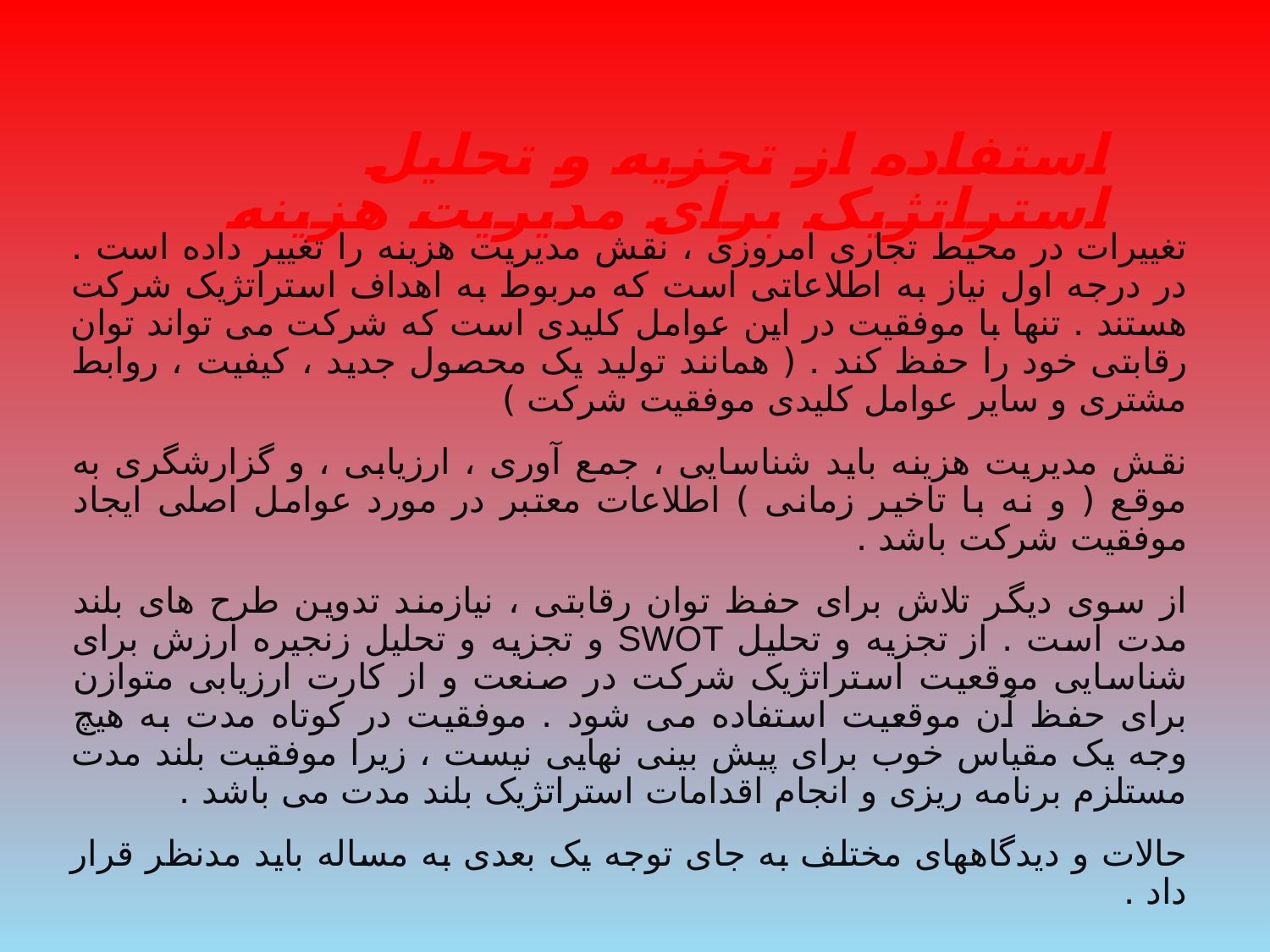

# استفاده از تجزیه و تحلیل استراتژیک برای مدیریت هزینه
تغییرات در محیط تجاری امروزی ، نقش مدیریت هزینه را تغییر داده است . در درجه اول نیاز به اطلاعاتی است که مربوط به اهداف استراتژیک شرکت هستند . تنها با موفقیت در این عوامل کلیدی است که شرکت می تواند توان رقابتی خود را حفظ کند . ( همانند تولید یک محصول جدید ، کیفیت ، روابط مشتری و سایر عوامل کلیدی موفقیت شرکت )
نقش مدیریت هزینه باید شناسایی ، جمع آوری ، ارزیابی ، و گزارشگری به موقع ( و نه با تاخیر زمانی ) اطلاعات معتبر در مورد عوامل اصلی ایجاد موفقیت شرکت باشد .
از سوی دیگر تلاش برای حفظ توان رقابتی ، نیازمند تدوین طرح های بلند مدت است . از تجزیه و تحلیل SWOT و تجزیه و تحلیل زنجیره ارزش برای شناسایی موقعیت استراتژیک شرکت در صنعت و از کارت ارزیابی متوازن برای حفظ آن موقعیت استفاده می شود . موفقیت در کوتاه مدت به هیچ وجه یک مقیاس خوب برای پیش بینی نهایی نیست ، زیرا موفقیت بلند مدت مستلزم برنامه ریزی و انجام اقدامات استراتژیک بلند مدت می باشد .
حالات و دیدگاههای مختلف به جای توجه یک بعدی به مساله باید مدنظر قرار داد .